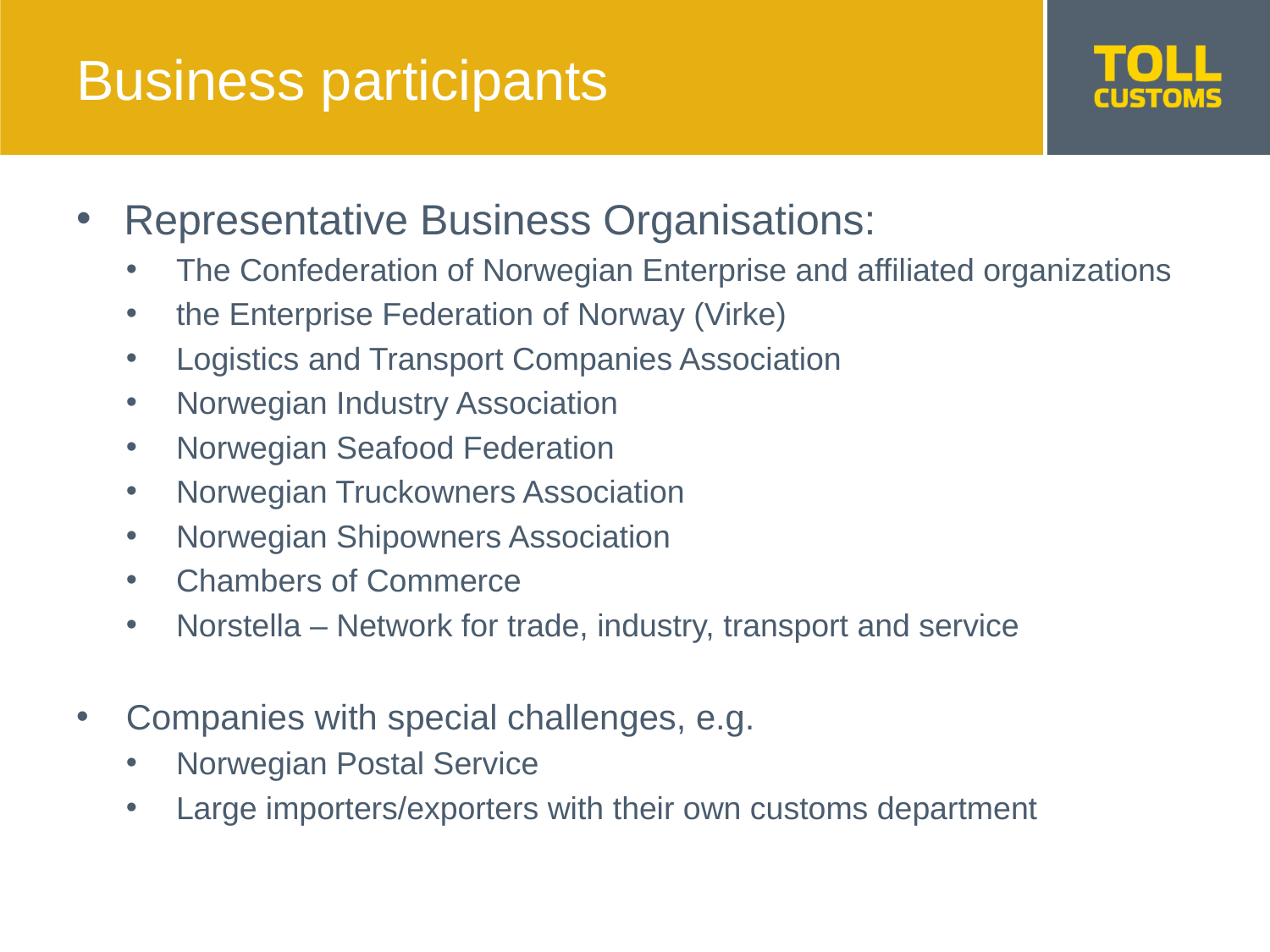

# Business participants
Representative Business Organisations:
The Confederation of Norwegian Enterprise and affiliated organizations
the Enterprise Federation of Norway (Virke)
Logistics and Transport Companies Association
Norwegian Industry Association
Norwegian Seafood Federation
Norwegian Truckowners Association
Norwegian Shipowners Association
Chambers of Commerce
Norstella – Network for trade, industry, transport and service

Companies with special challenges, e.g.
Norwegian Postal Service
Large importers/exporters with their own customs department